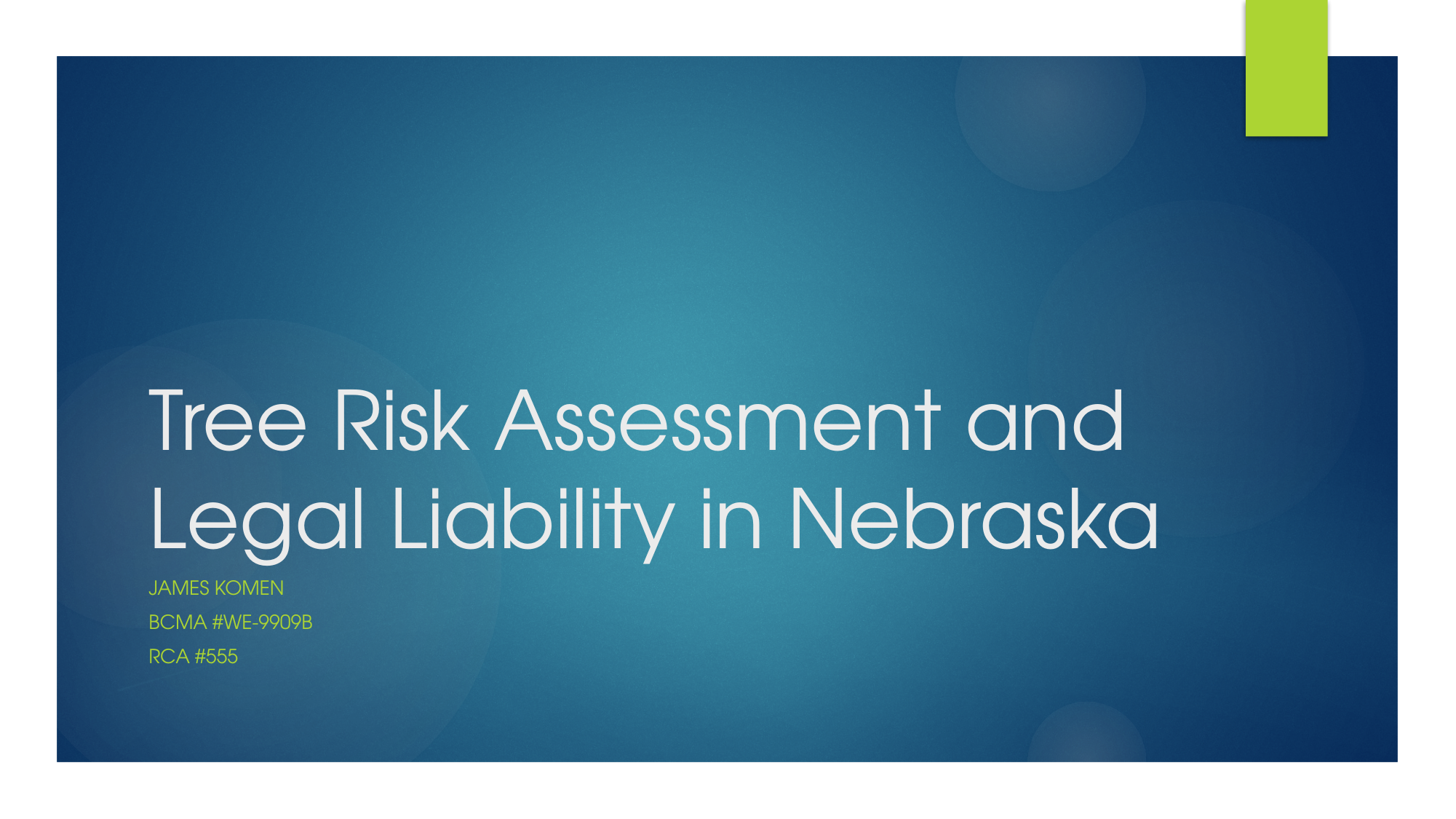

# Tree Risk Assessment and Legal Liability in Nebraska
James Komen
BCMA #WE-9909B
RCA #555